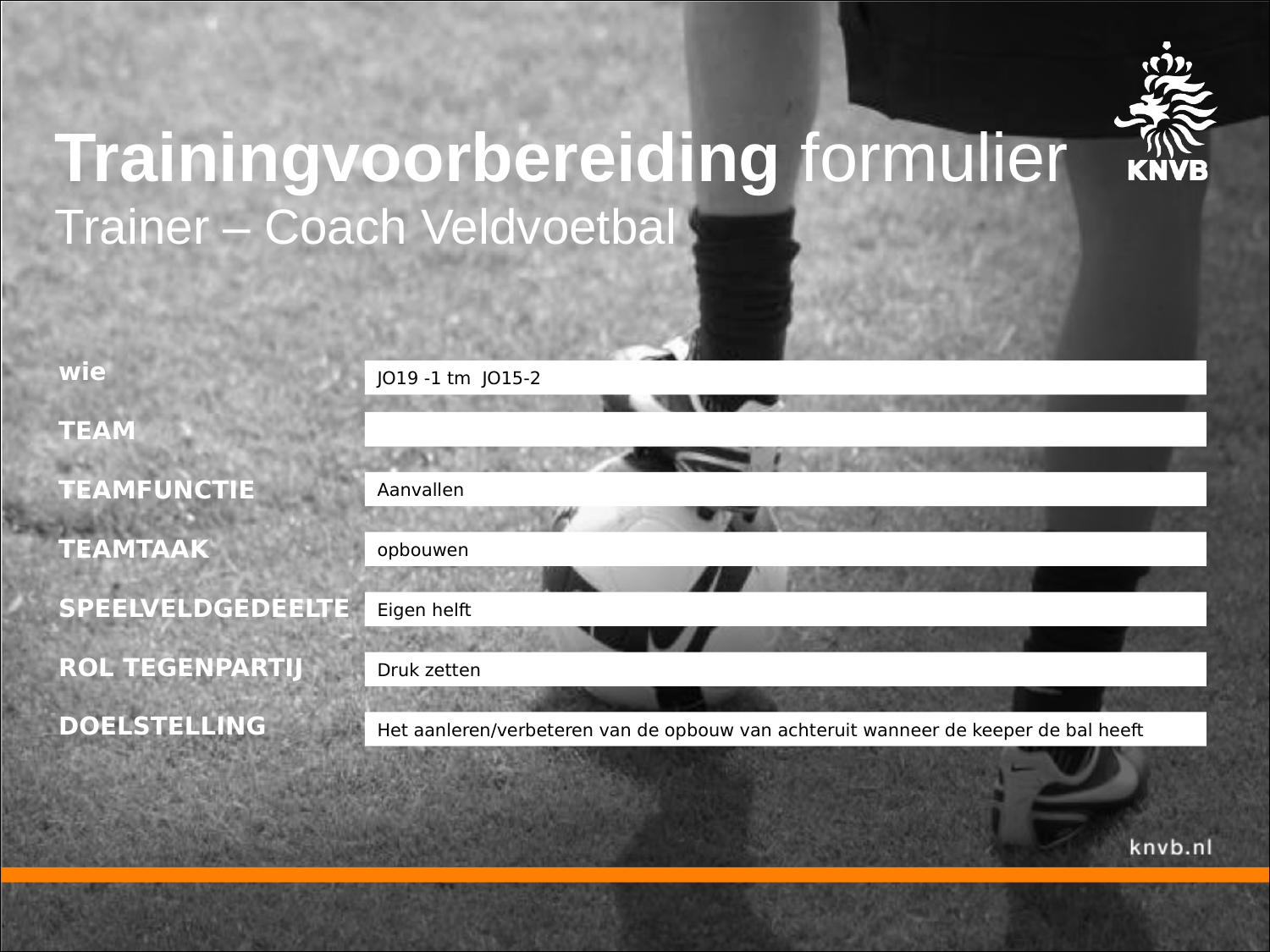

Trainingvoorbereiding formulier
Trainer – Coach Veldvoetbal
wie

TEAM

TEAMFUNCTIE

TEAMTAAK

SPEELVELDGEDEELTE

ROL TEGENPARTIJ

DOELSTELLING
JO19 -1 tm  JO15-2

Aanvallen
opbouwen
Eigen helft
Druk zetten
Het aanleren/verbeteren van de opbouw van achteruit wanneer de keeper de bal heeft